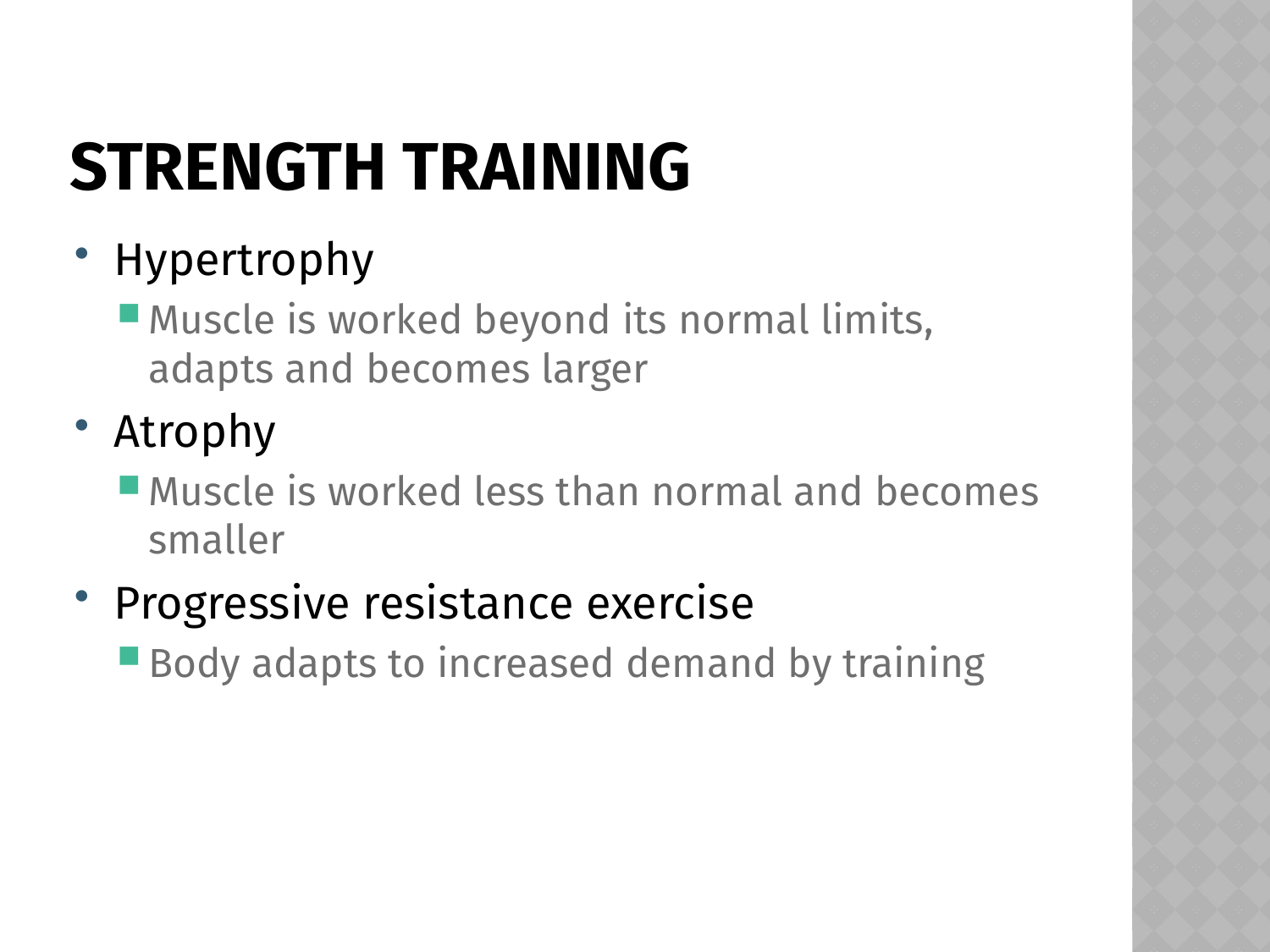

# Strength Training
Hypertrophy
Muscle is worked beyond its normal limits, adapts and becomes larger
Atrophy
Muscle is worked less than normal and becomes smaller
Progressive resistance exercise
Body adapts to increased demand by training